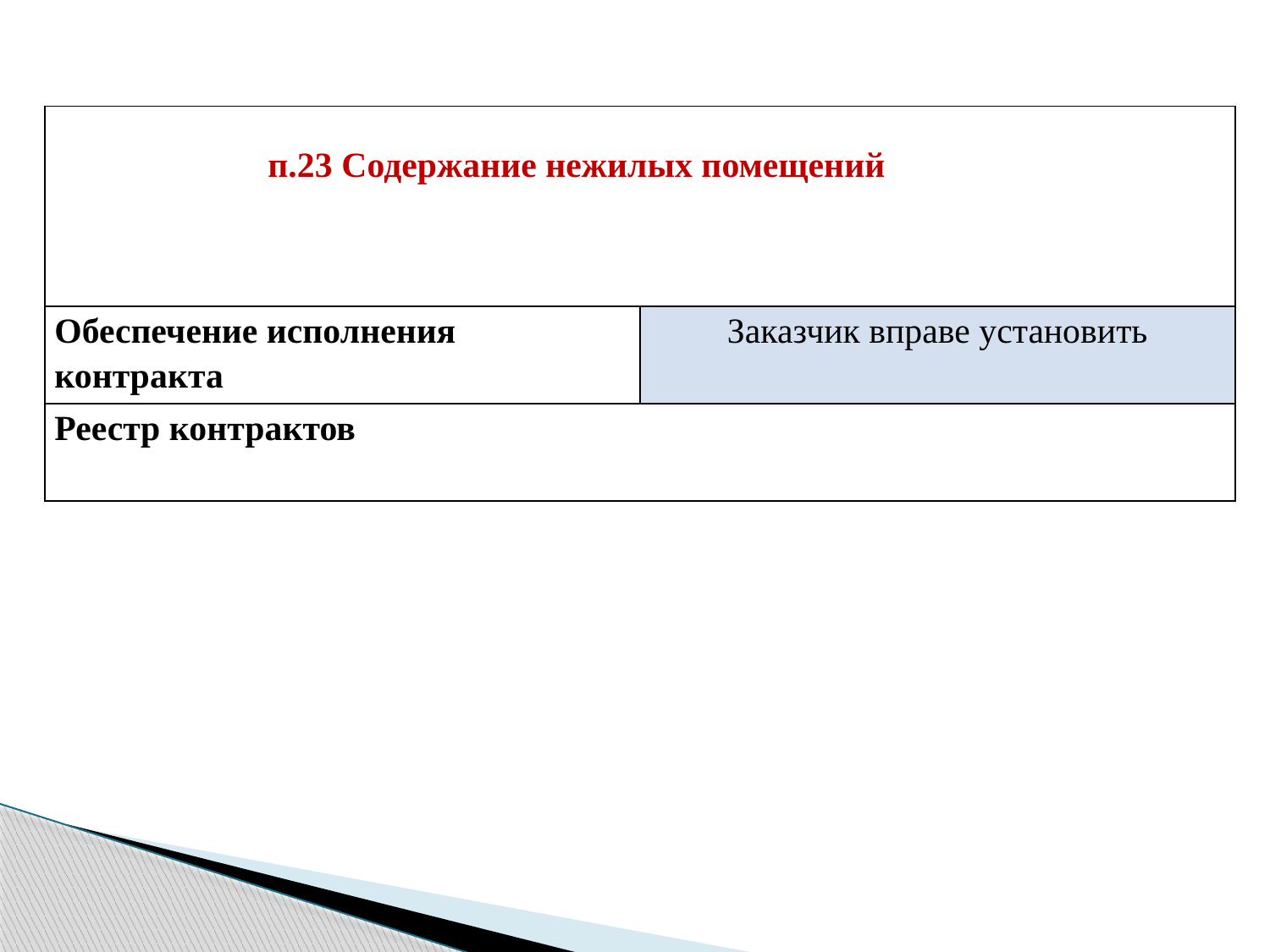

| п.23 Содержание нежилых помещений |  |
| --- | --- |
| Обеспечение исполнения контракта | Заказчик вправе установить |
| Реестр контрактов |  |